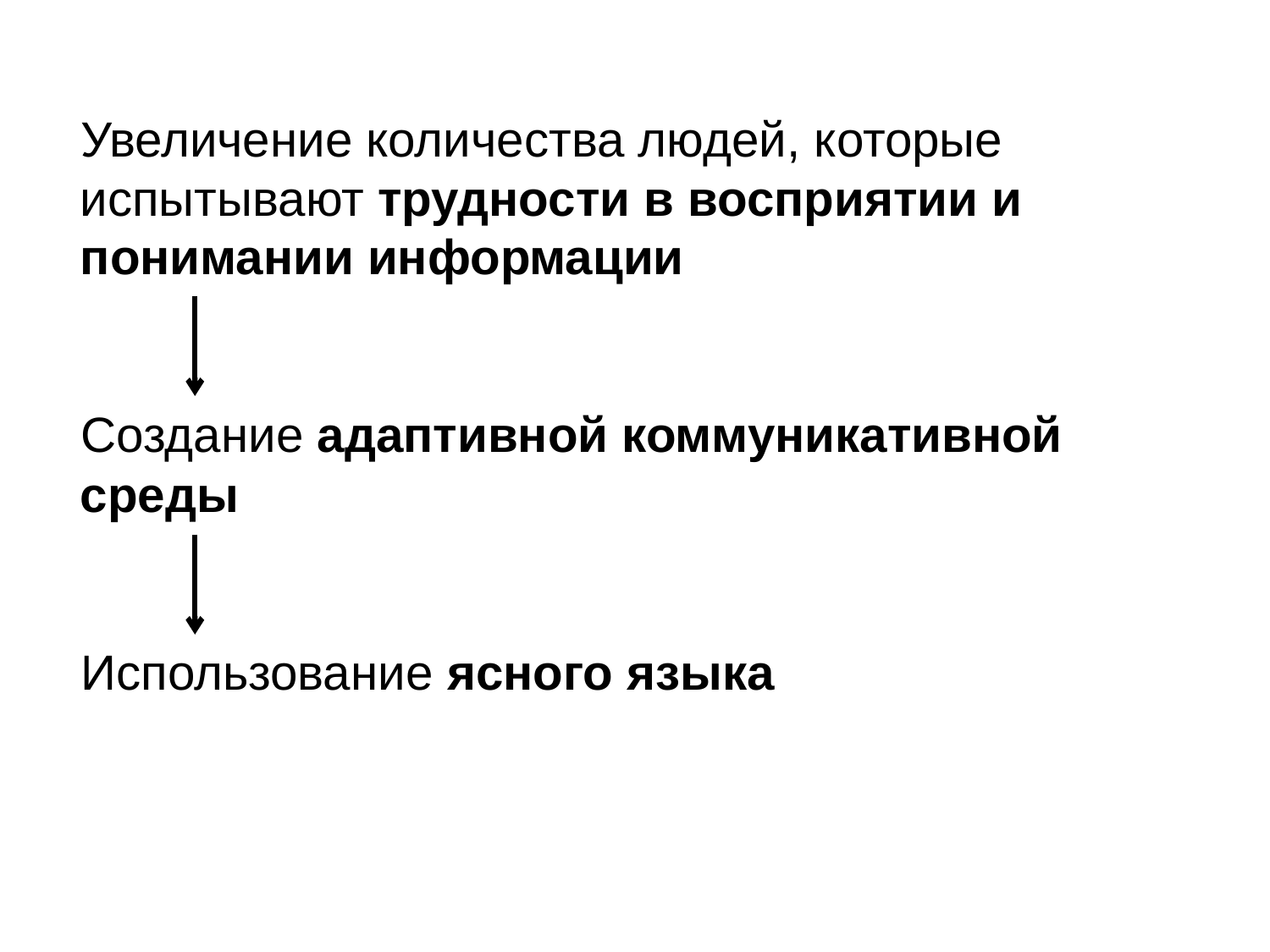

Увеличение количества людей, которые испытывают трудности в восприятии и понимании информации

Создание адаптивной коммуникативной среды

Использование ясного языка